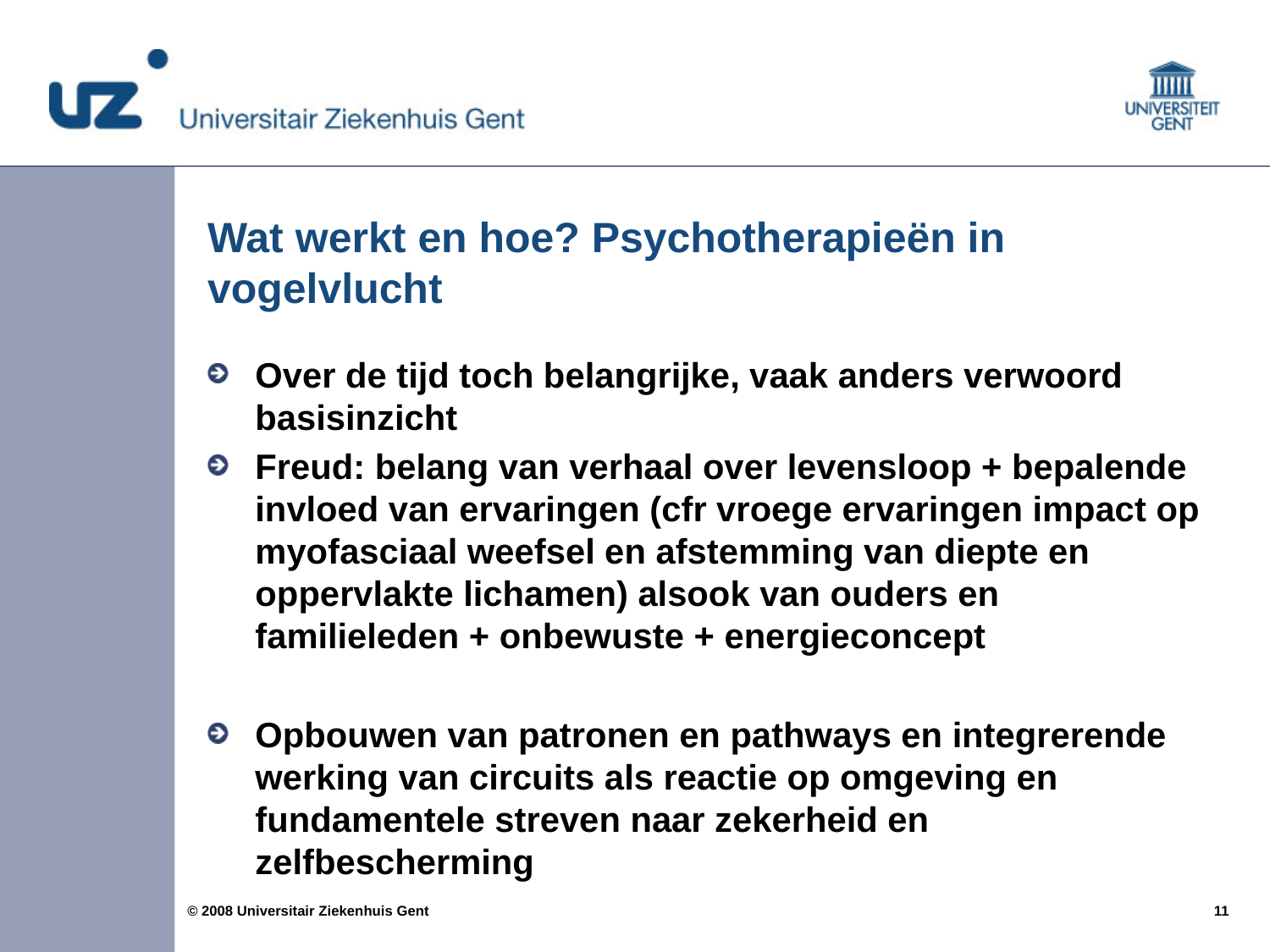

# Wat werkt en hoe? Psychotherapieën in vogelvlucht
Over de tijd toch belangrijke, vaak anders verwoord basisinzicht
Freud: belang van verhaal over levensloop + bepalende invloed van ervaringen (cfr vroege ervaringen impact op myofasciaal weefsel en afstemming van diepte en oppervlakte lichamen) alsook van ouders en familieleden + onbewuste + energieconcept

Opbouwen van patronen en pathways en integrerende werking van circuits als reactie op omgeving en fundamentele streven naar zekerheid en zelfbescherming